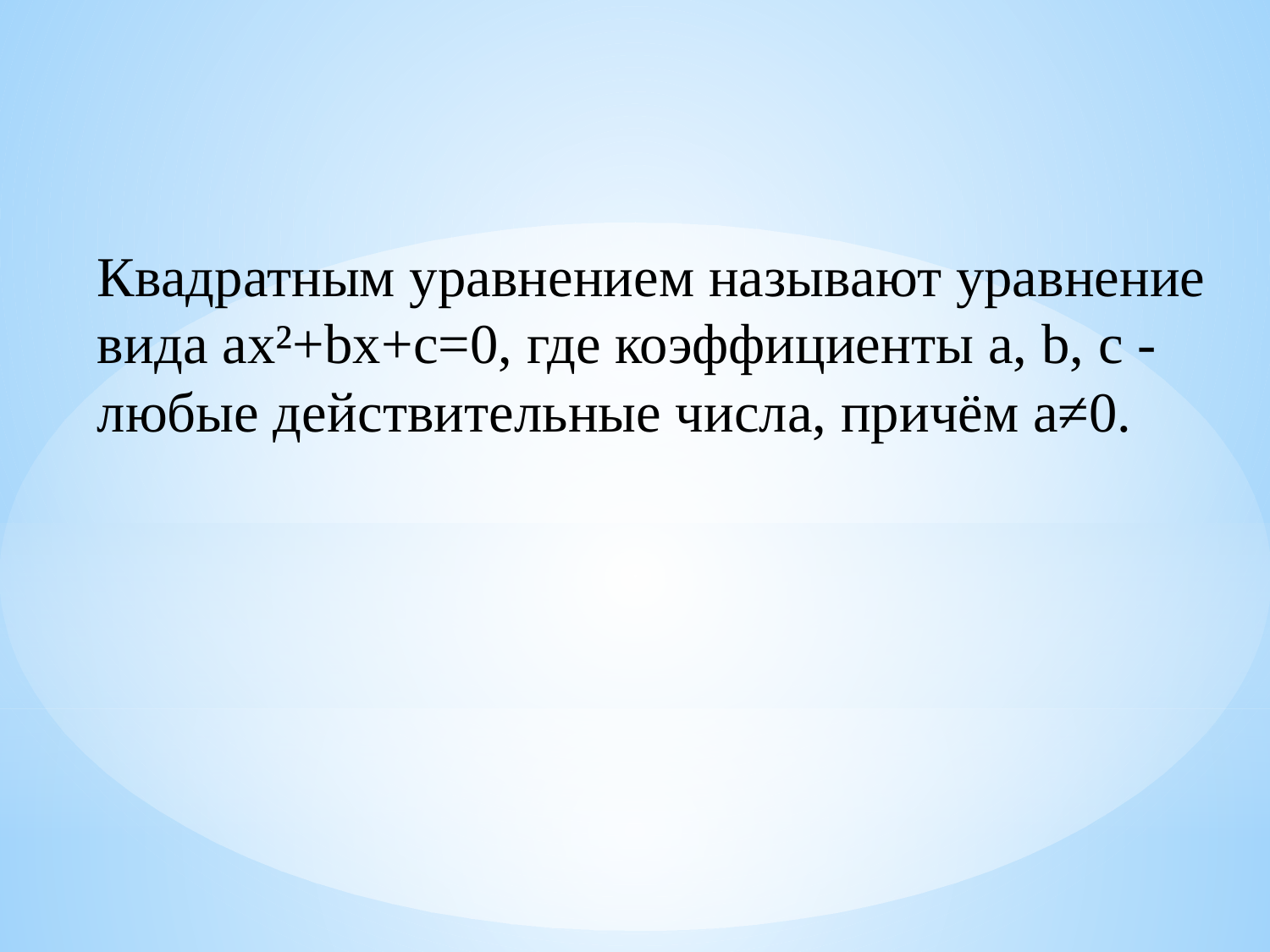

Квадратным уравнением называют уравнение вида ах²+bх+с=0, где коэффициенты а, b, с - любые действительные числа, причём а≠0.